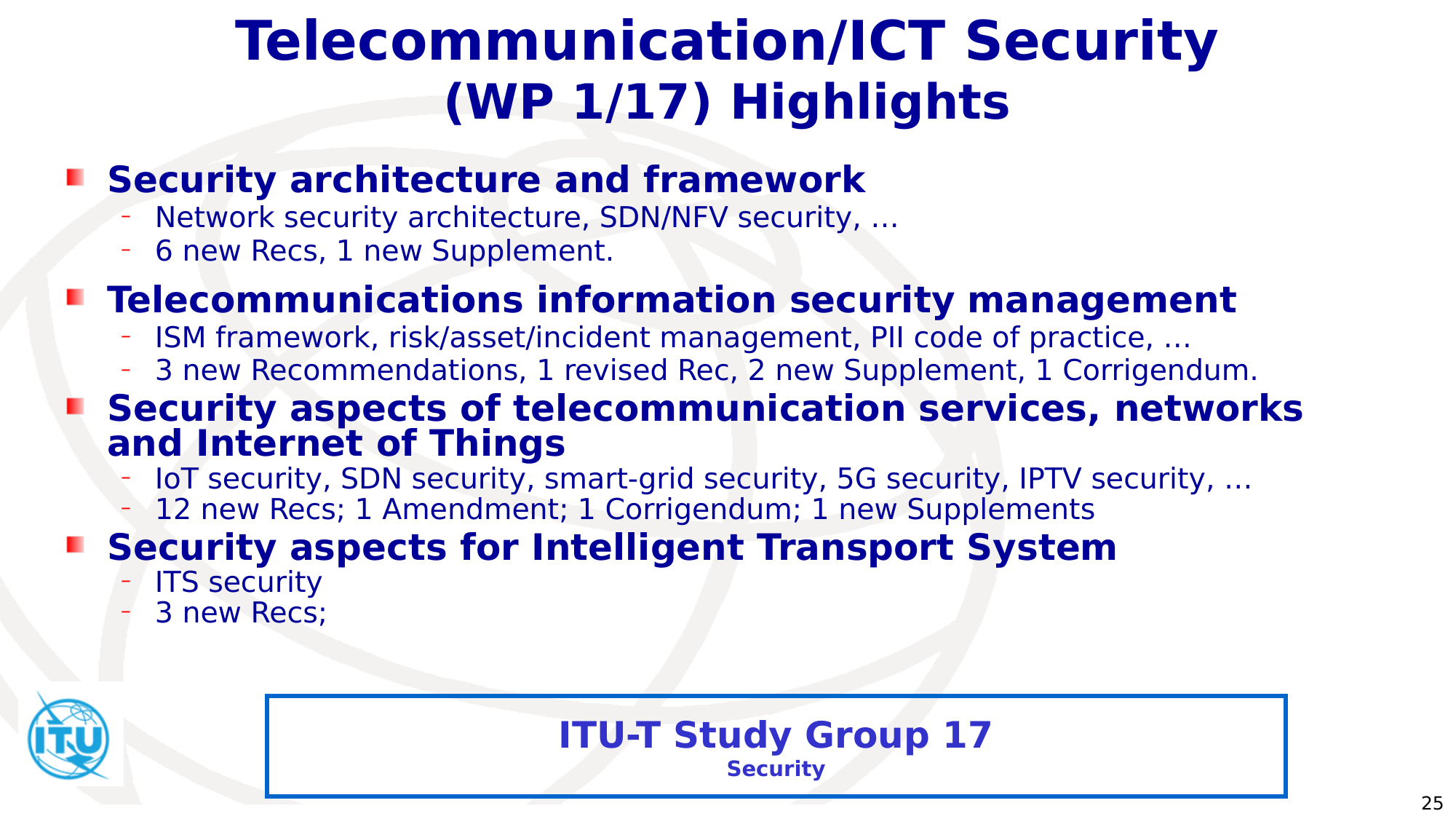

# Telecommunication/ICT Security (WP 1/17) Highlights
Security architecture and framework
Network security architecture, SDN/NFV security, …
6 new Recs, 1 new Supplement.
Telecommunications information security management
ISM framework, risk/asset/incident management, PII code of practice, …
3 new Recommendations, 1 revised Rec, 2 new Supplement, 1 Corrigendum.
Security aspects of telecommunication services, networks and Internet of Things
IoT security, SDN security, smart-grid security, 5G security, IPTV security, …
12 new Recs; 1 Amendment; 1 Corrigendum; 1 new Supplements
Security aspects for Intelligent Transport System
ITS security
3 new Recs;